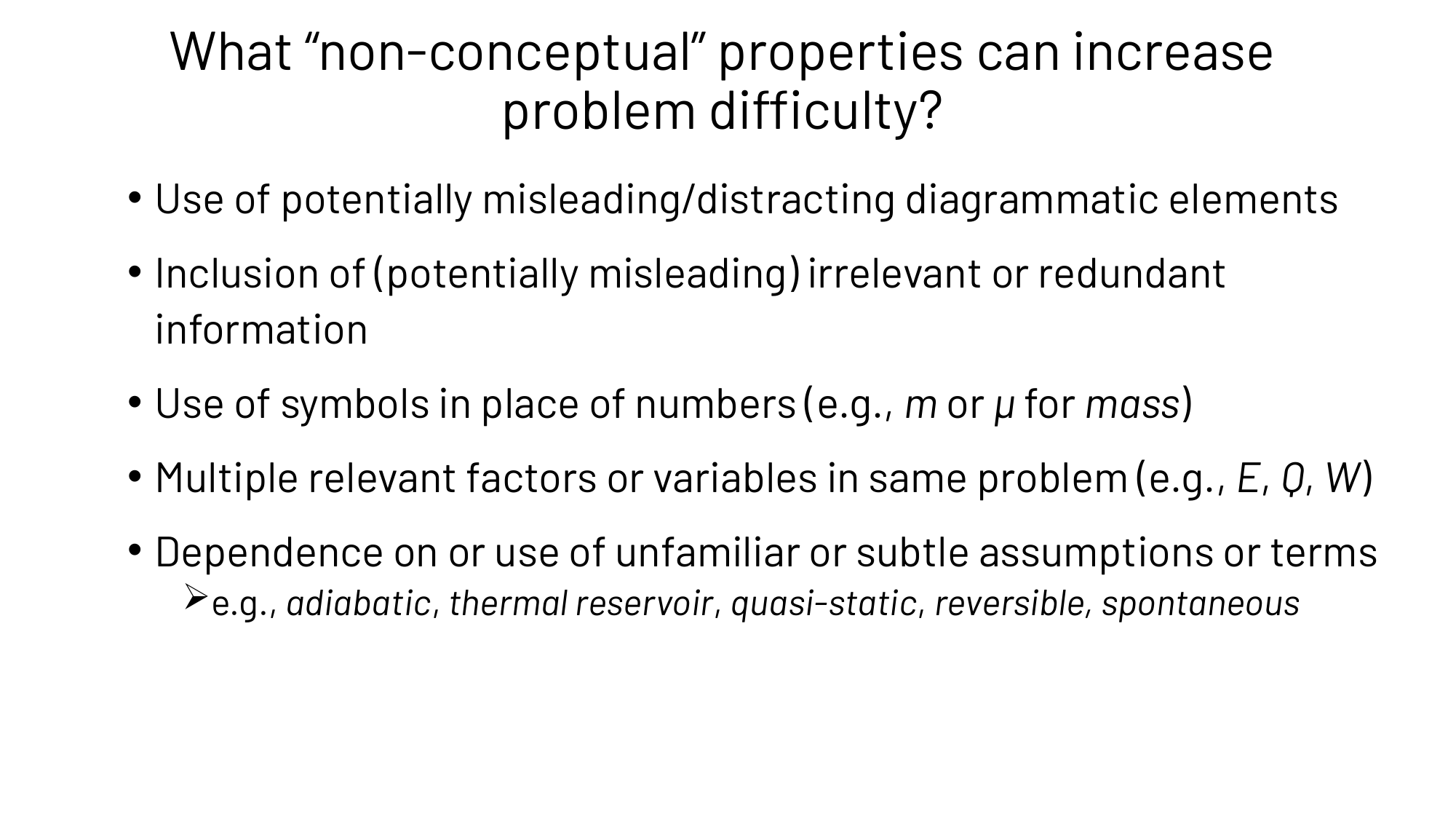

# What “non-conceptual” properties can increase problem difficulty?
Use of potentially misleading/distracting diagrammatic elements
Inclusion of (potentially misleading) irrelevant or redundant information
Use of symbols in place of numbers (e.g., m or μ for mass)
Multiple relevant factors or variables in same problem (e.g., E, Q, W)
Dependence on or use of unfamiliar or subtle assumptions or terms
e.g., adiabatic, thermal reservoir, quasi-static, reversible, spontaneous